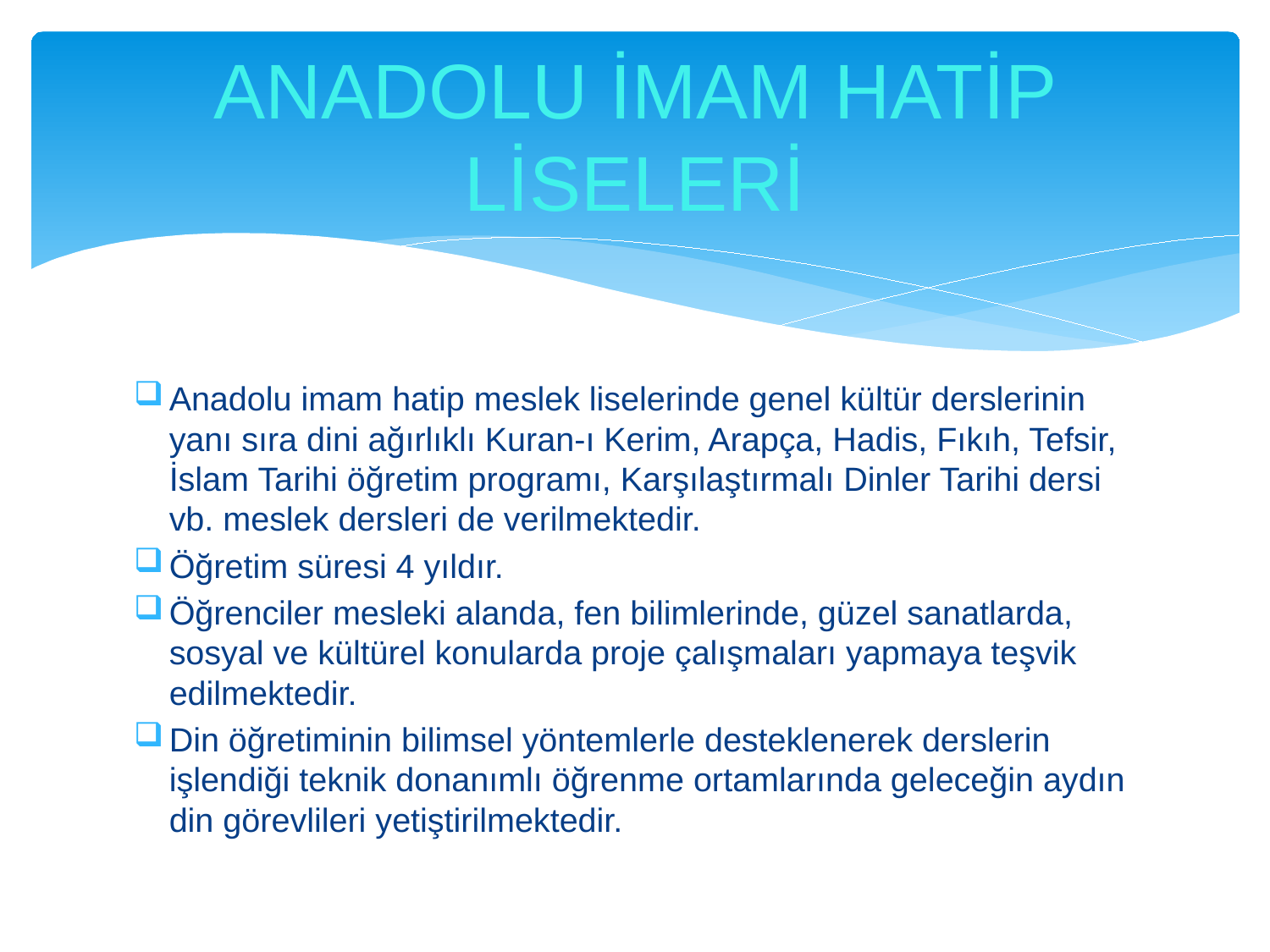

# ANADOLU İMAM HATİP LİSELERİ
Anadolu imam hatip meslek liselerinde genel kültür derslerinin yanı sıra dini ağırlıklı Kuran-ı Kerim, Arapça, Hadis, Fıkıh, Tefsir, İslam Tarihi öğretim programı, Karşılaştırmalı Dinler Tarihi dersi vb. meslek dersleri de verilmektedir.
Öğretim süresi 4 yıldır.
Öğrenciler mesleki alanda, fen bilimlerinde, güzel sanatlarda, sosyal ve kültürel konularda proje çalışmaları yapmaya teşvik edilmektedir.
Din öğretiminin bilimsel yöntemlerle desteklenerek derslerin işlendiği teknik donanımlı öğrenme ortamlarında geleceğin aydın din görevlileri yetiştirilmektedir.